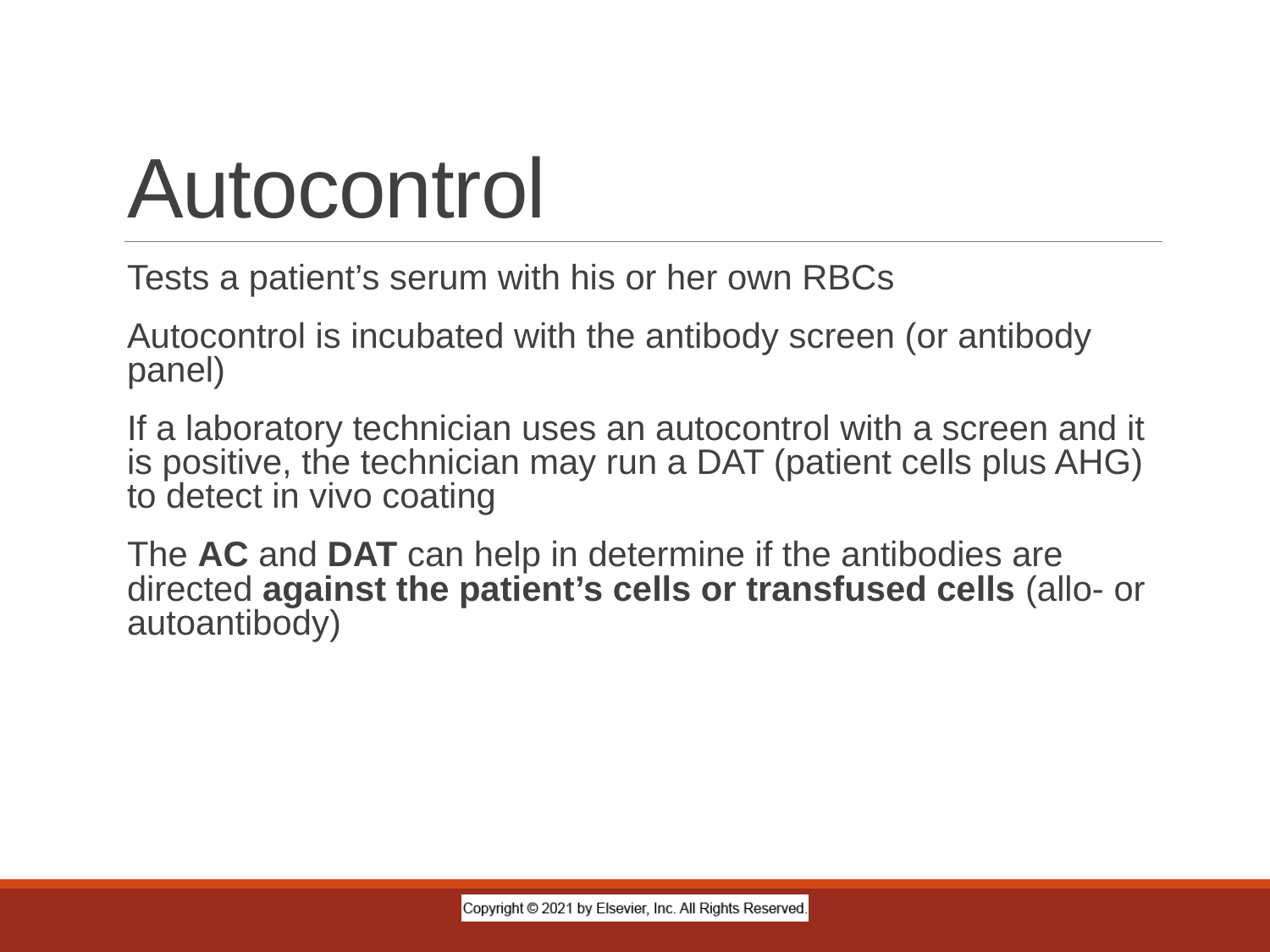

# Autocontrol
Tests a patient’s serum with his or her own RBCs
Autocontrol is incubated with the antibody screen (or antibody panel)
If a laboratory technician uses an autocontrol with a screen and it is positive, the technician may run a DAT (patient cells plus AHG) to detect in vivo coating
The AC and DAT can help in determine if the antibodies are directed against the patient’s cells or transfused cells (allo- or autoantibody)